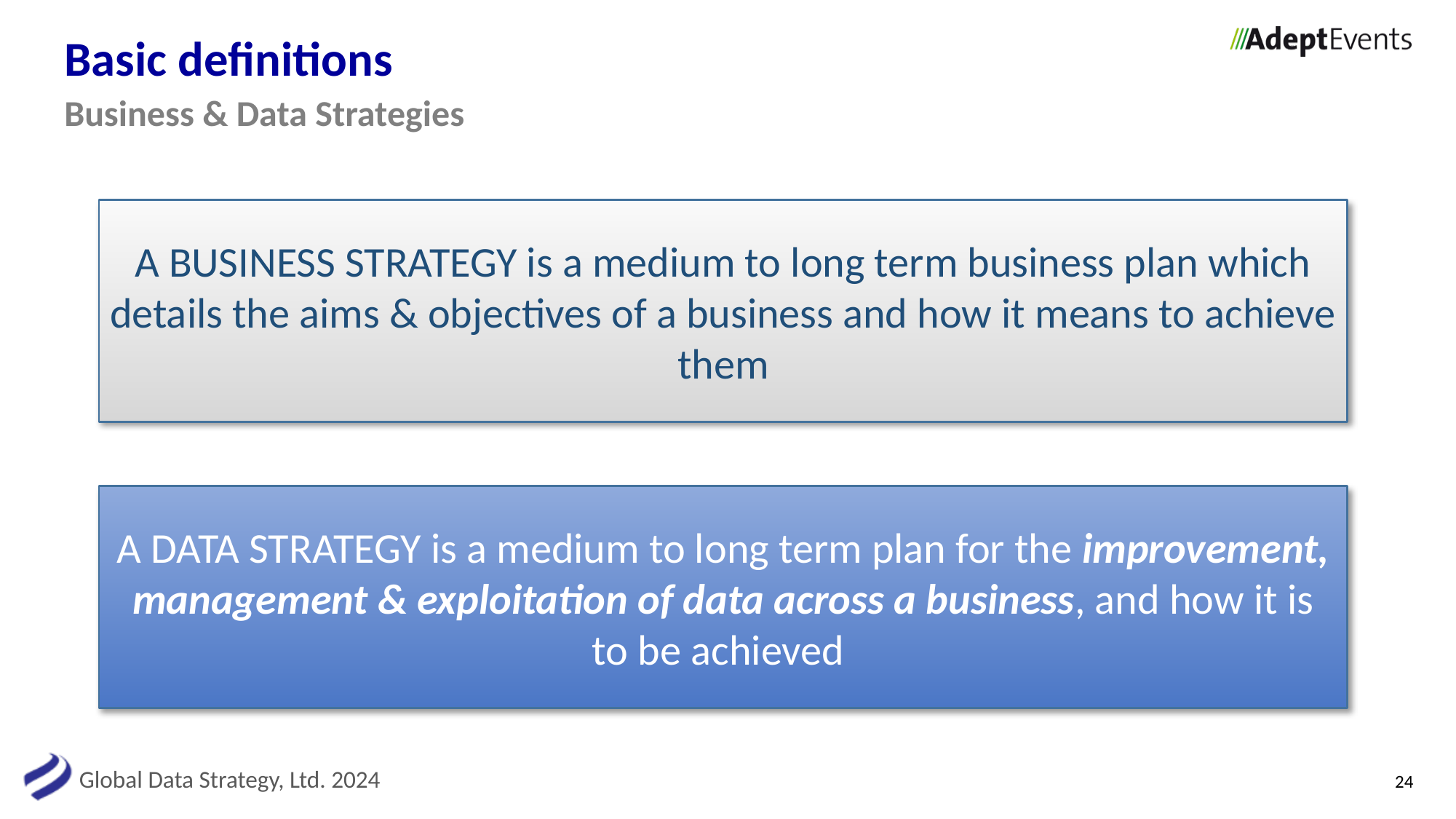

# Basic definitions
Business & Data Strategies
A BUSINESS STRATEGY is a medium to long term business plan which details the aims & objectives of a business and how it means to achieve them
A DATA STRATEGY is a medium to long term plan for the improvement, management & exploitation of data across a business, and how it is to be achieved
24